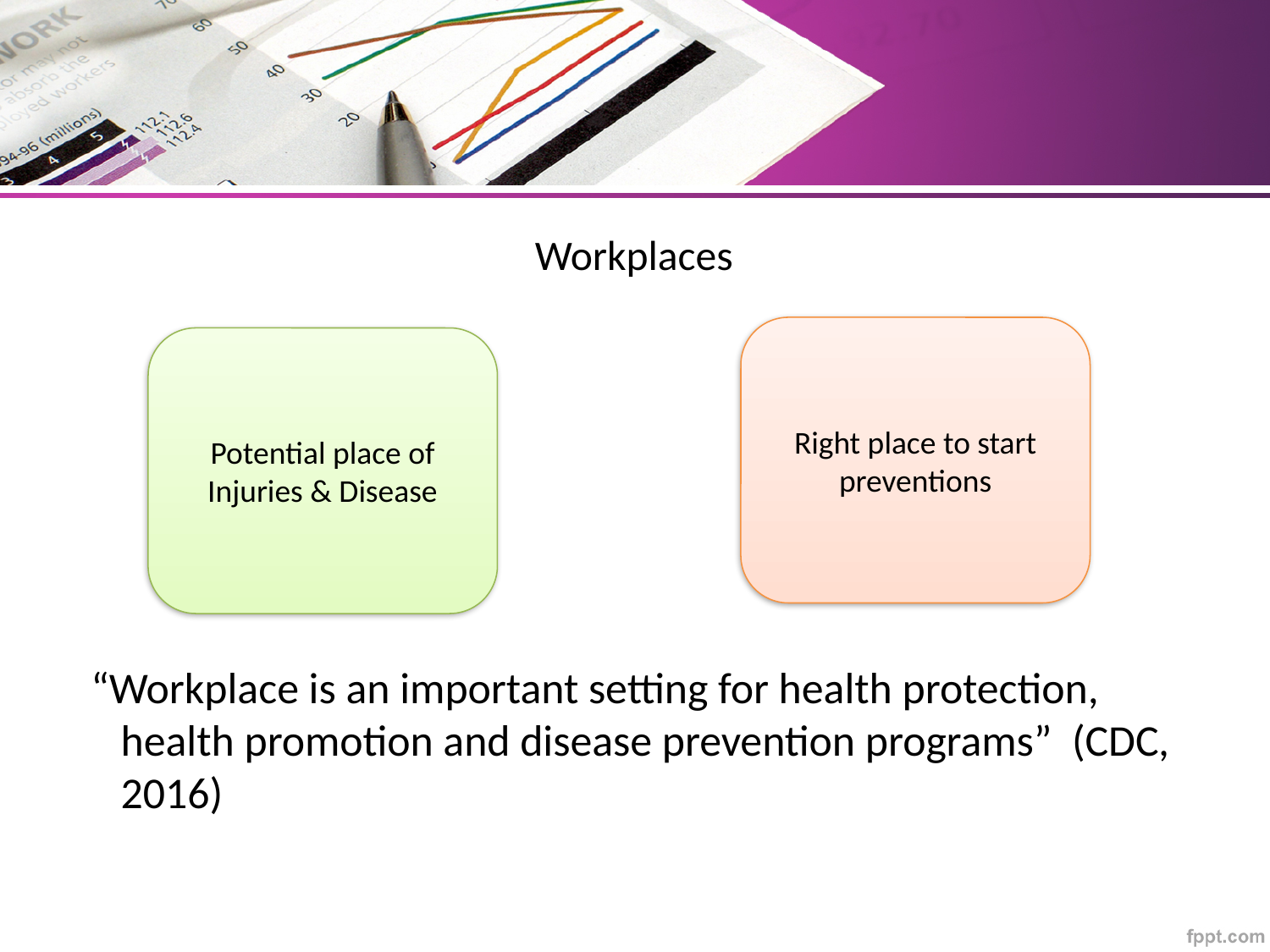

# Workplaces

“Workplace is an important setting for health protection, health promotion and disease prevention programs”  (CDC, 2016)
Right place to start preventions
Potential place of Injuries & Disease